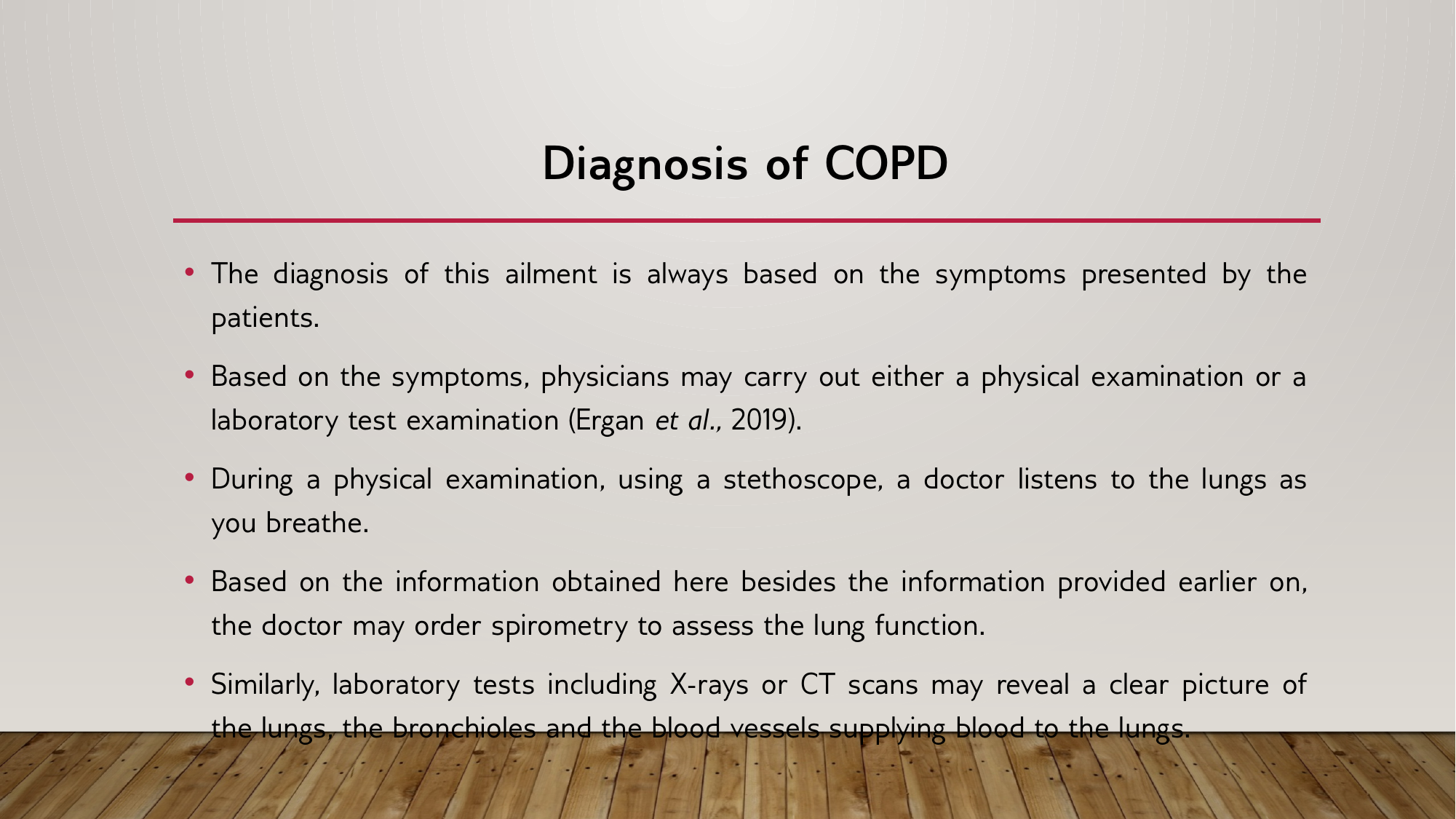

# Diagnosis of COPD
The diagnosis of this ailment is always based on the symptoms presented by the patients.
Based on the symptoms, physicians may carry out either a physical examination or a laboratory test examination (Ergan et al., 2019).
During a physical examination, using a stethoscope, a doctor listens to the lungs as you breathe.
Based on the information obtained here besides the information provided earlier on, the doctor may order spirometry to assess the lung function.
Similarly, laboratory tests including X-rays or CT scans may reveal a clear picture of the lungs, the bronchioles and the blood vessels supplying blood to the lungs.